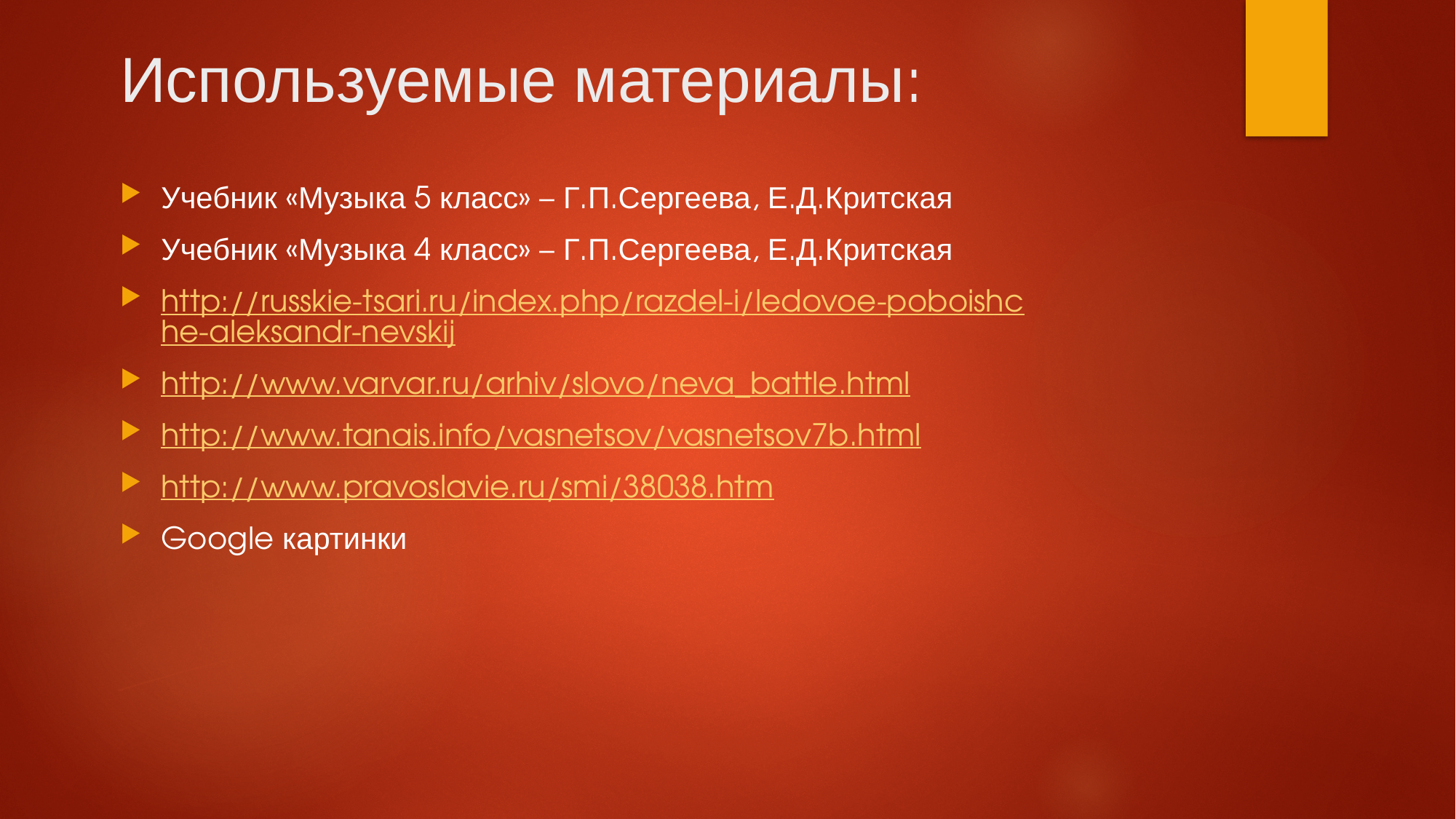

# Используемые материалы:
Учебник «Музыка 5 класс» – Г.П.Сергеева, Е.Д.Критская
Учебник «Музыка 4 класс» – Г.П.Сергеева, Е.Д.Критская
http://russkie-tsari.ru/index.php/razdel-i/ledovoe-poboishche-aleksandr-nevskij
http://www.varvar.ru/arhiv/slovo/neva_battle.html
http://www.tanais.info/vasnetsov/vasnetsov7b.html
http://www.pravoslavie.ru/smi/38038.htm
Google картинки